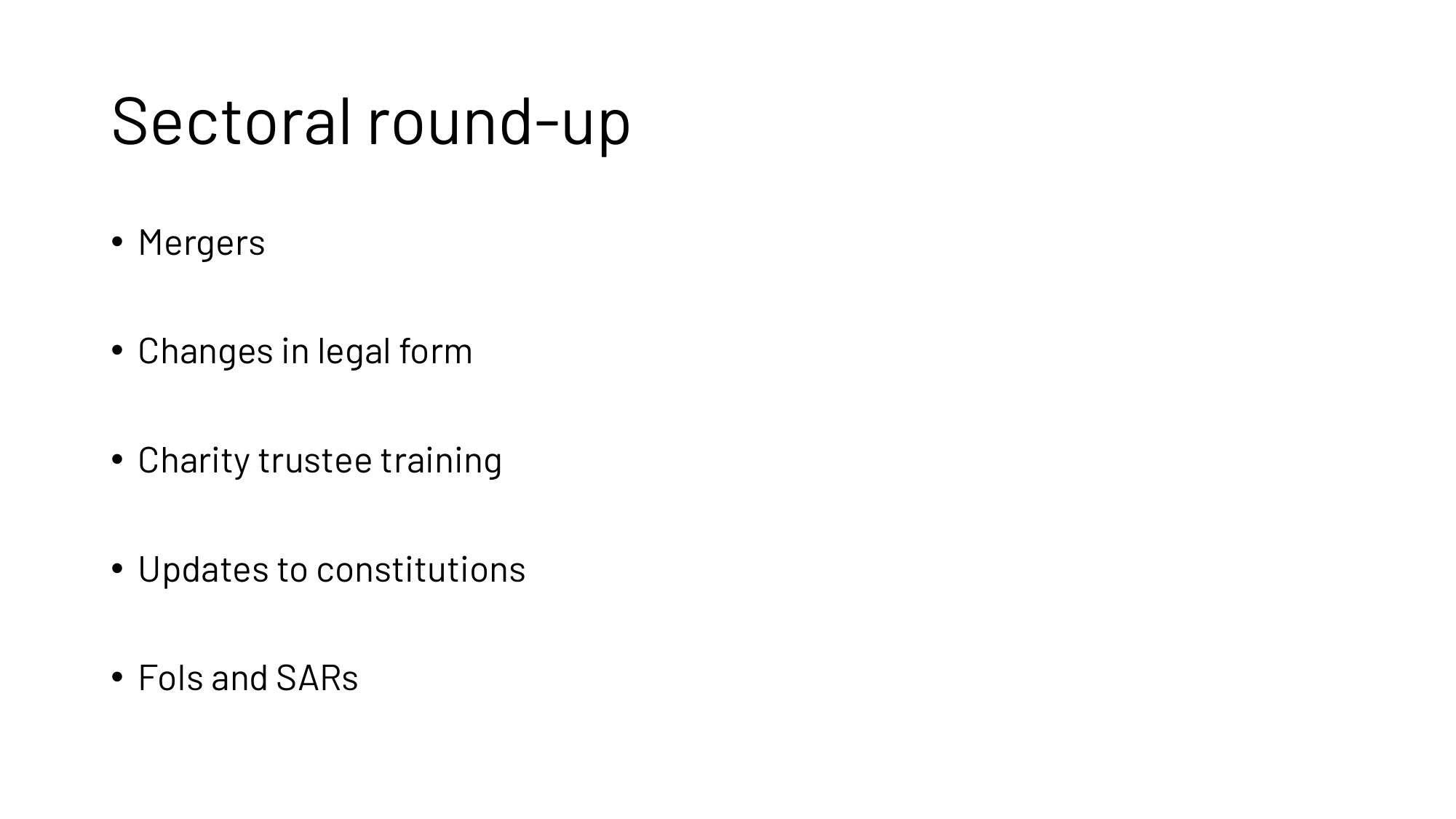

# Sectoral round-up
Mergers

Changes in legal form

Charity trustee training

Updates to constitutions

FoIs and SARs